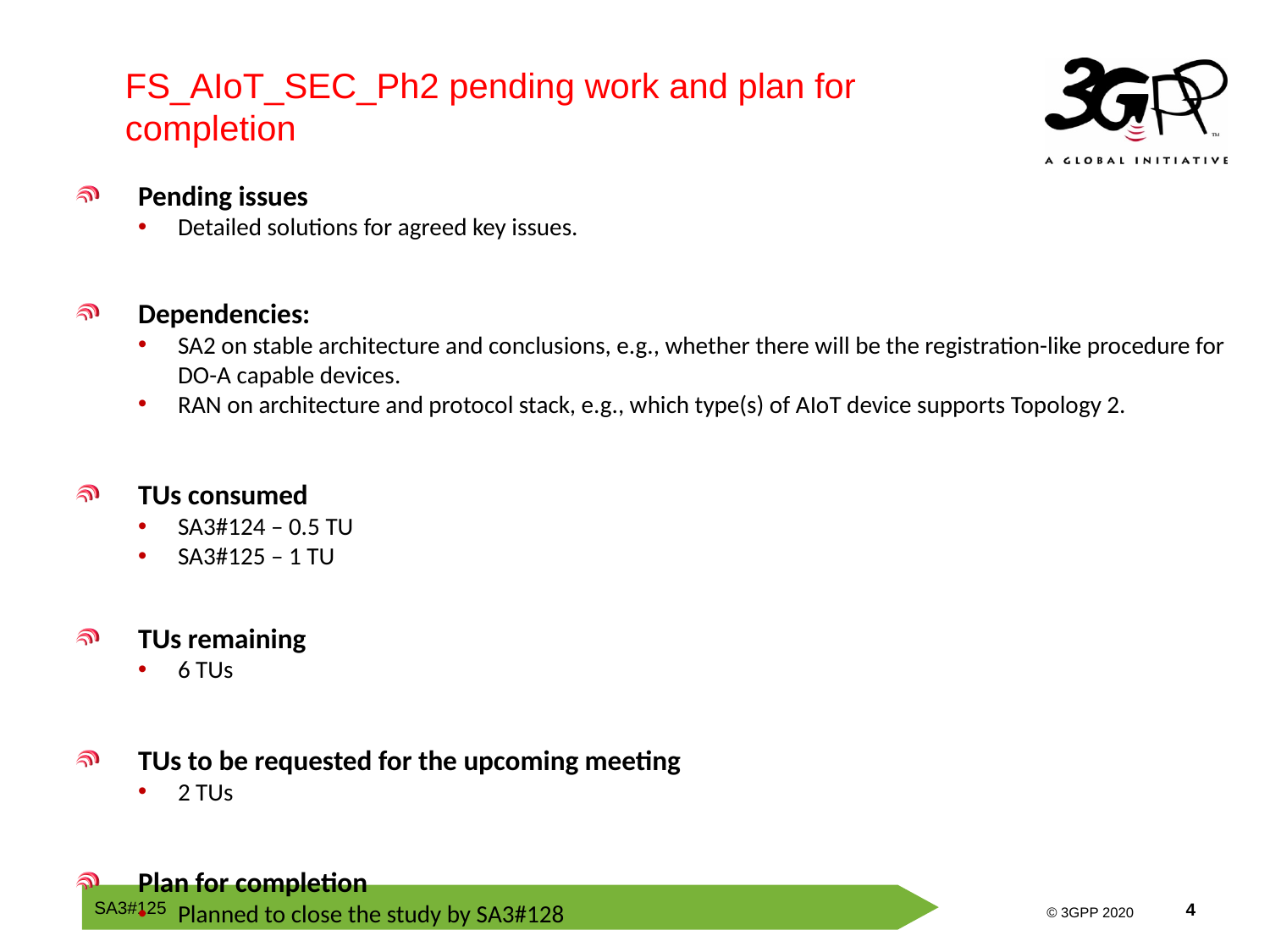

FS_AIoT_SEC_Ph2 pending work and plan for completion
Pending issues
Detailed solutions for agreed key issues.

Dependencies:
SA2 on stable architecture and conclusions, e.g., whether there will be the registration-like procedure for DO-A capable devices.
RAN on architecture and protocol stack, e.g., which type(s) of AIoT device supports Topology 2.

TUs consumed
SA3#124 – 0.5 TU
SA3#125 – 1 TU

TUs remaining
6 TUs

TUs to be requested for the upcoming meeting
2 TUs

Plan for completion
Planned to close the study by SA3#128